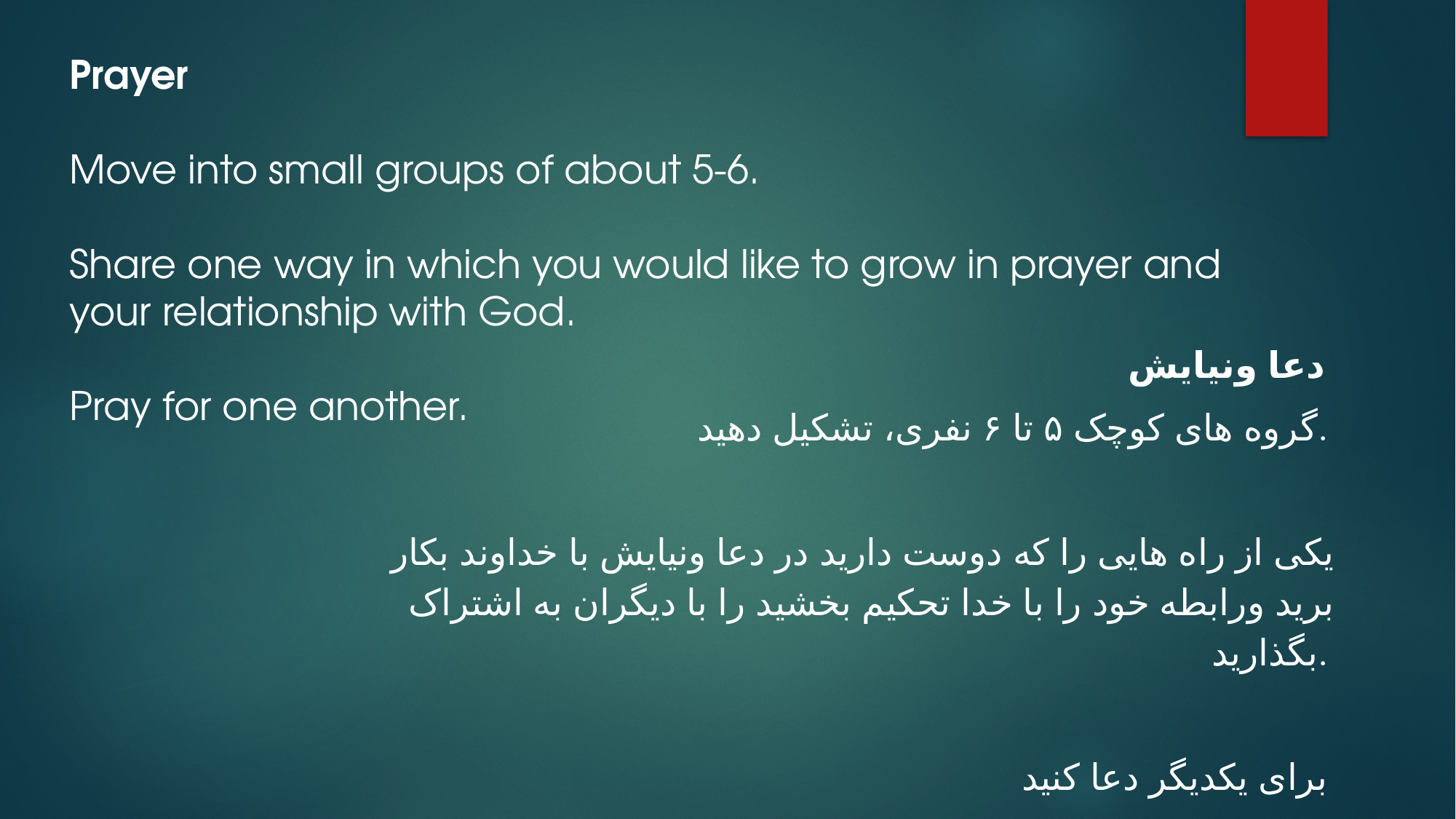

Prayer

Move into small groups of about 5-6.

Share one way in which you would like to grow in prayer and your relationship with God.

Pray for one another.

 دعا ونیایش
گروه های کوچک ۵ تا ۶ نفری، تشکیل دهید.

یکی از راه هایی را که دوست دارید در دعا ونیایش با خداوند بکار برید ورابطه خود را با خدا تحکیم بخشید را با دیگران به اشتراک بگذارید.

برای یکدیگر دعا کنید